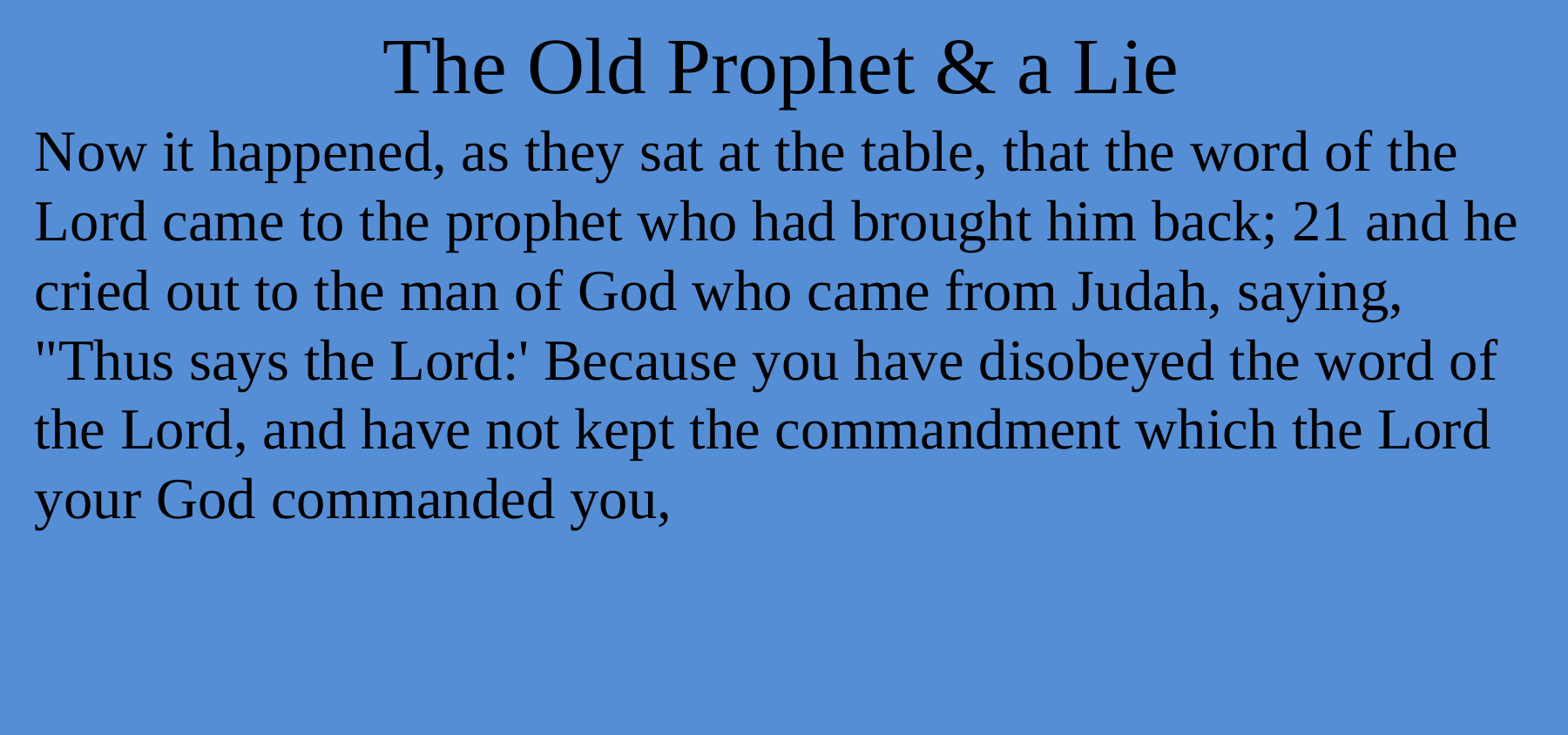

# The Old Prophet & a Lie
Now it happened, as they sat at the table, that the word of the Lord came to the prophet who had brought him back; 21 and he cried out to the man of God who came from Judah, saying, "Thus says the Lord:' Because you have disobeyed the word of the Lord, and have not kept the commandment which the Lord your God commanded you,